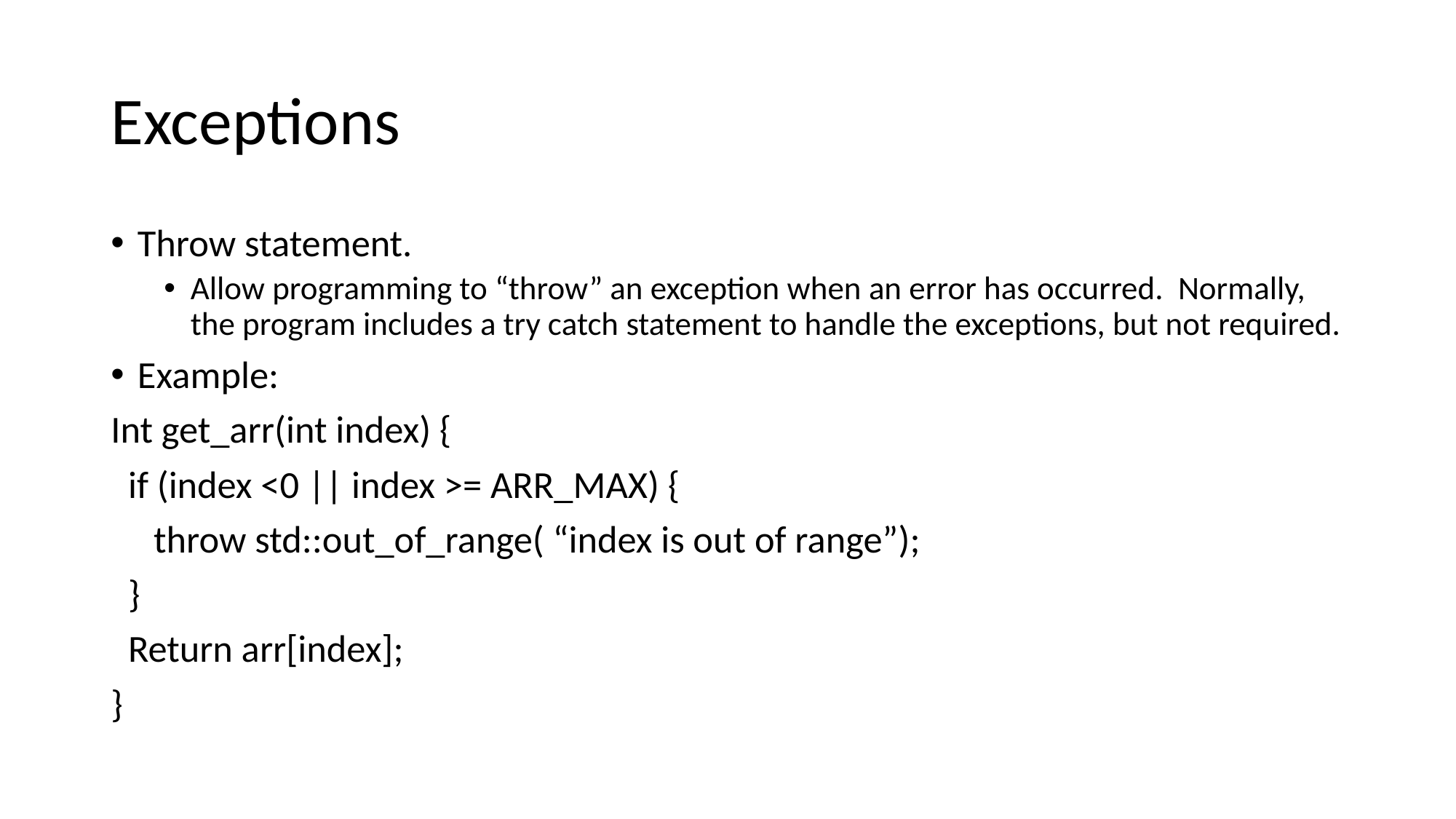

# Exceptions
Throw statement.
Allow programming to “throw” an exception when an error has occurred.  Normally, the program includes a try catch statement to handle the exceptions, but not required.
Example:
Int get_arr(int index) {
  if (index <0 || index >= ARR_MAX) {
     throw std::out_of_range( “index is out of range”);
  }
  Return arr[index];
}